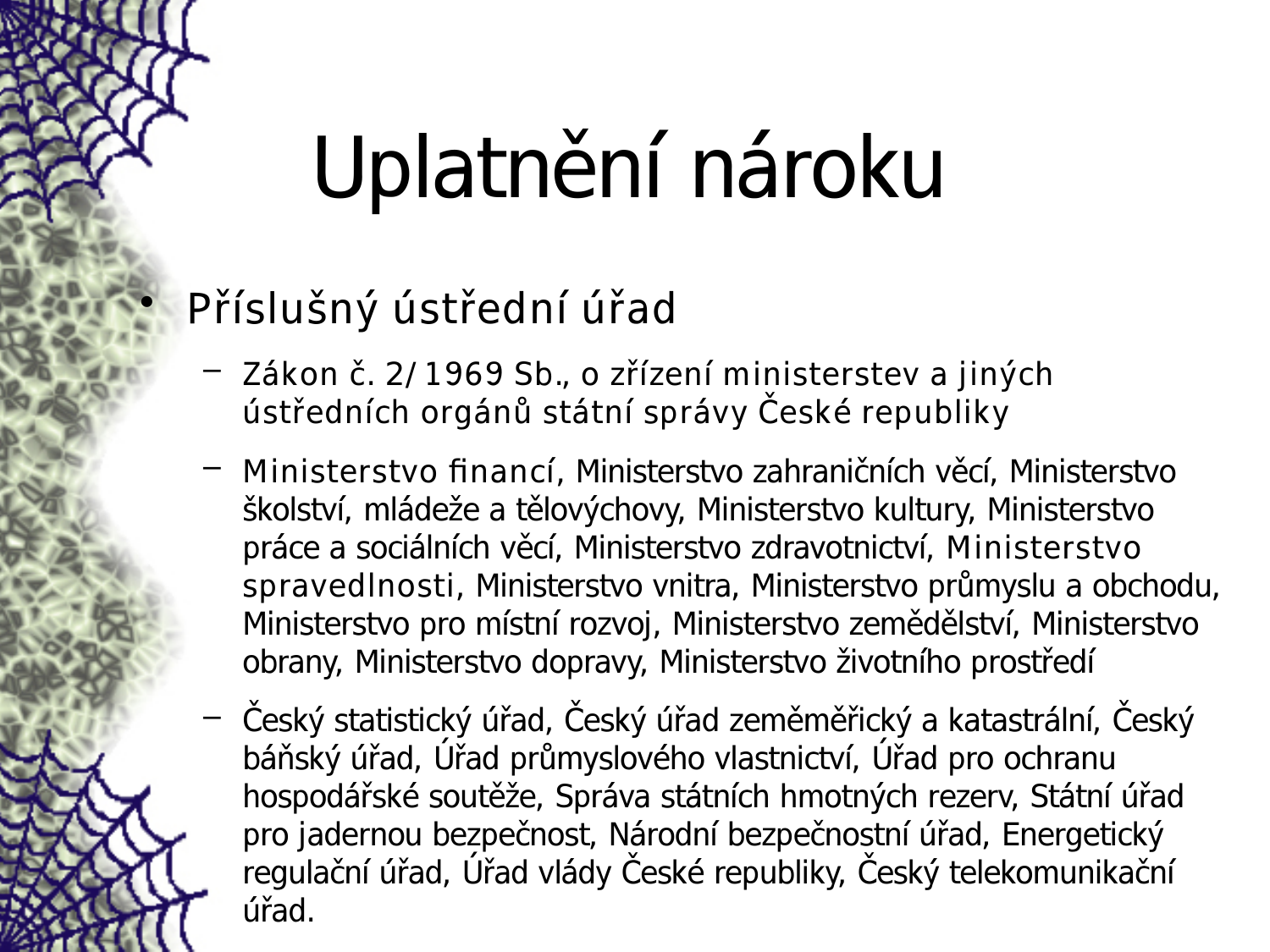

# Uplatnění nároku
Příslušný ústřední úřad
Zákon č. 2/1969 Sb., o zřízení ministerstev a jiných ústředních orgánů státní správy České republiky
Ministerstvo financí, Ministerstvo zahraničních věcí, Ministerstvo školství, mládeže a tělovýchovy, Ministerstvo kultury, Ministerstvo práce a sociálních věcí, Ministerstvo zdravotnictví, Ministerstvo spravedlnosti, Ministerstvo vnitra, Ministerstvo průmyslu a obchodu, Ministerstvo pro místní rozvoj, Ministerstvo zemědělství, Ministerstvo obrany, Ministerstvo dopravy, Ministerstvo životního prostředí
Český statistický úřad, Český úřad zeměměřický a katastrální, Český báňský úřad, Úřad průmyslového vlastnictví, Úřad pro ochranu hospodářské soutěže, Správa státních hmotných rezerv, Státní úřad pro jadernou bezpečnost, Národní bezpečnostní úřad, Energetický regulační úřad, Úřad vlády České republiky, Český telekomunikační úřad.